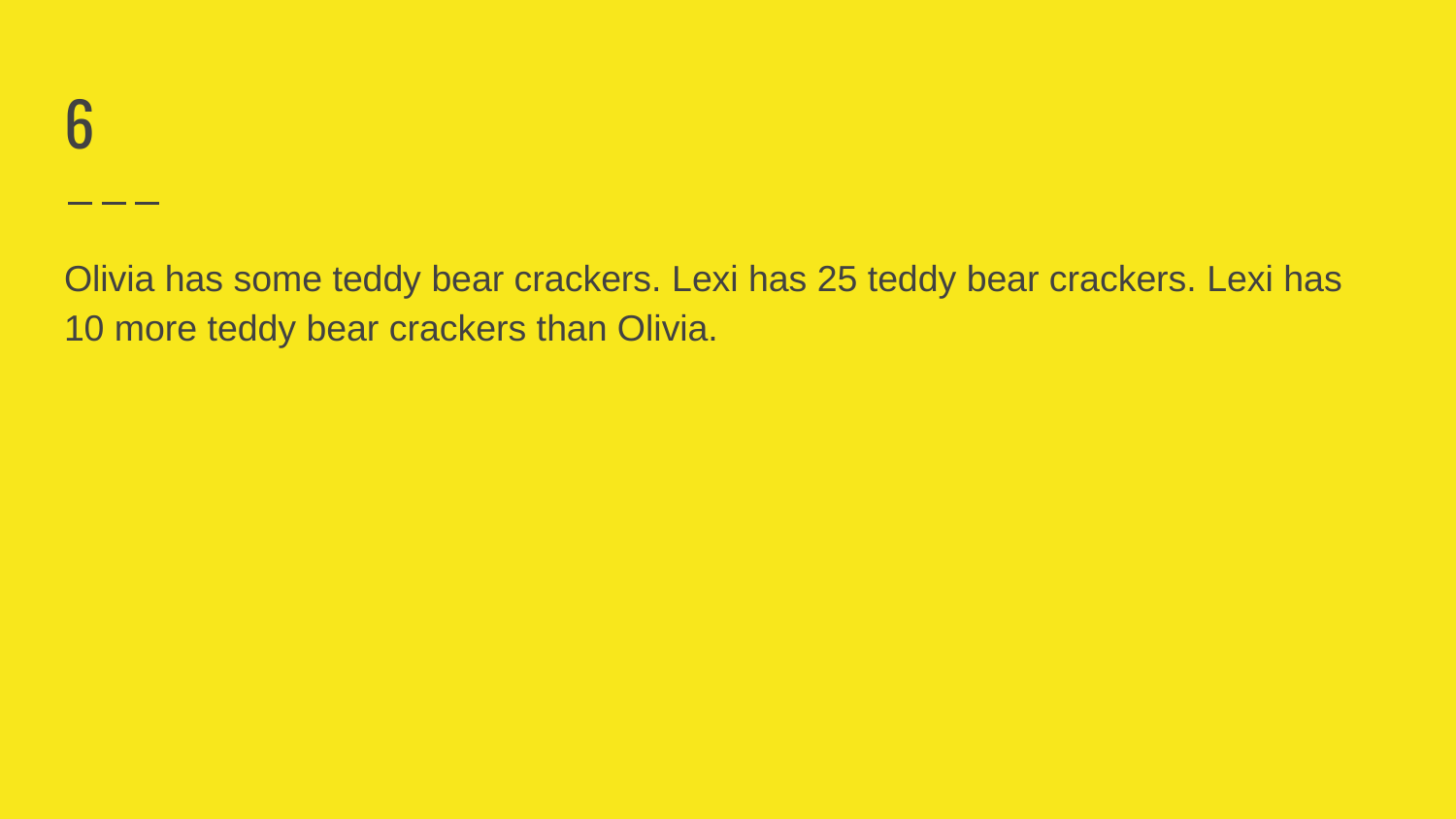

# 6
Olivia has some teddy bear crackers. Lexi has 25 teddy bear crackers. Lexi has 10 more teddy bear crackers than Olivia.